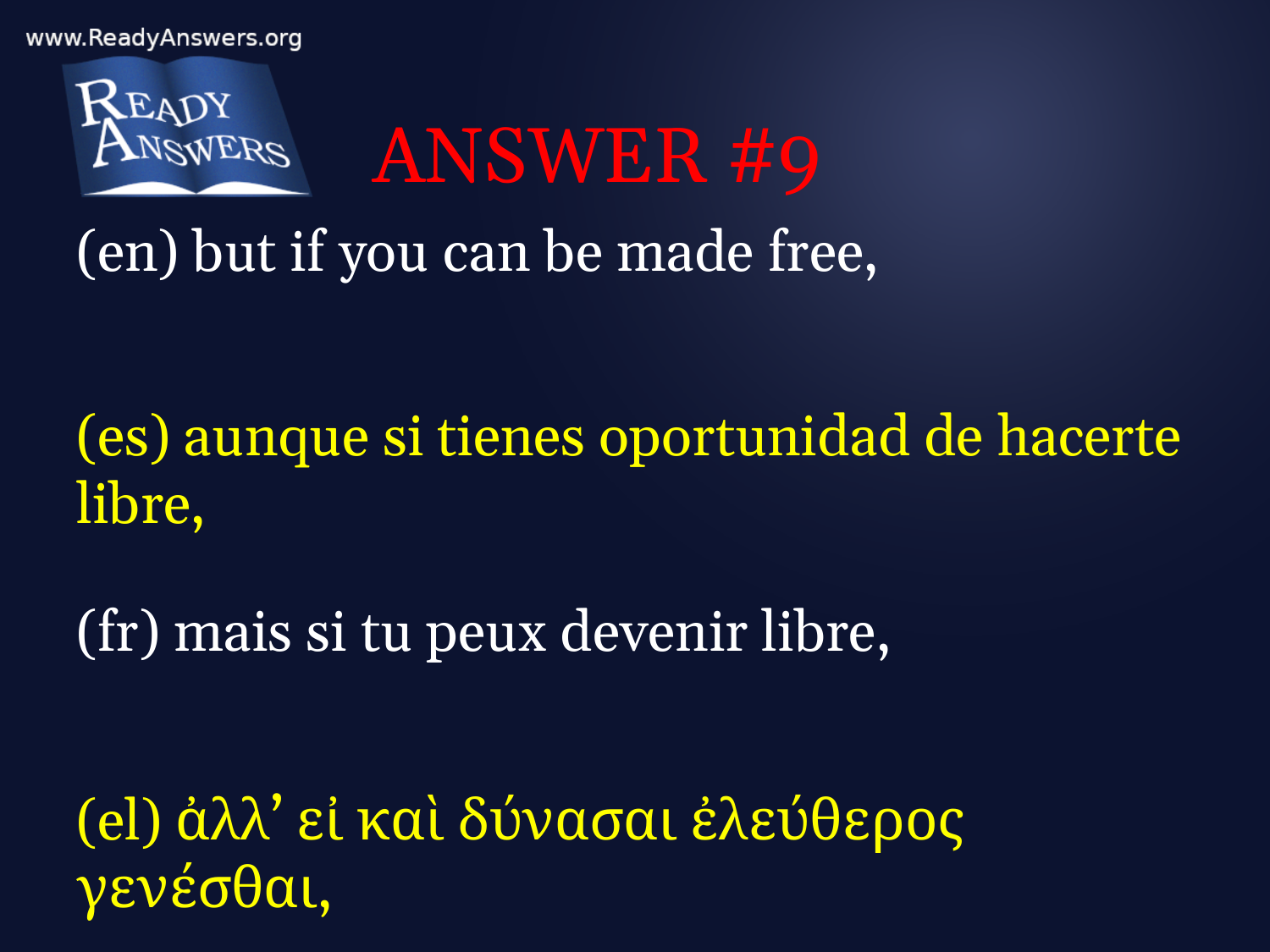

# ANSWER #9
(en) but if you can be made free,
(es) aunque si tienes oportunidad de hacerte libre,
(fr) mais si tu peux devenir libre,
(el) ἀλλ’ εἰ καὶ δύνασαι ἐλεύθερος γενέσθαι,